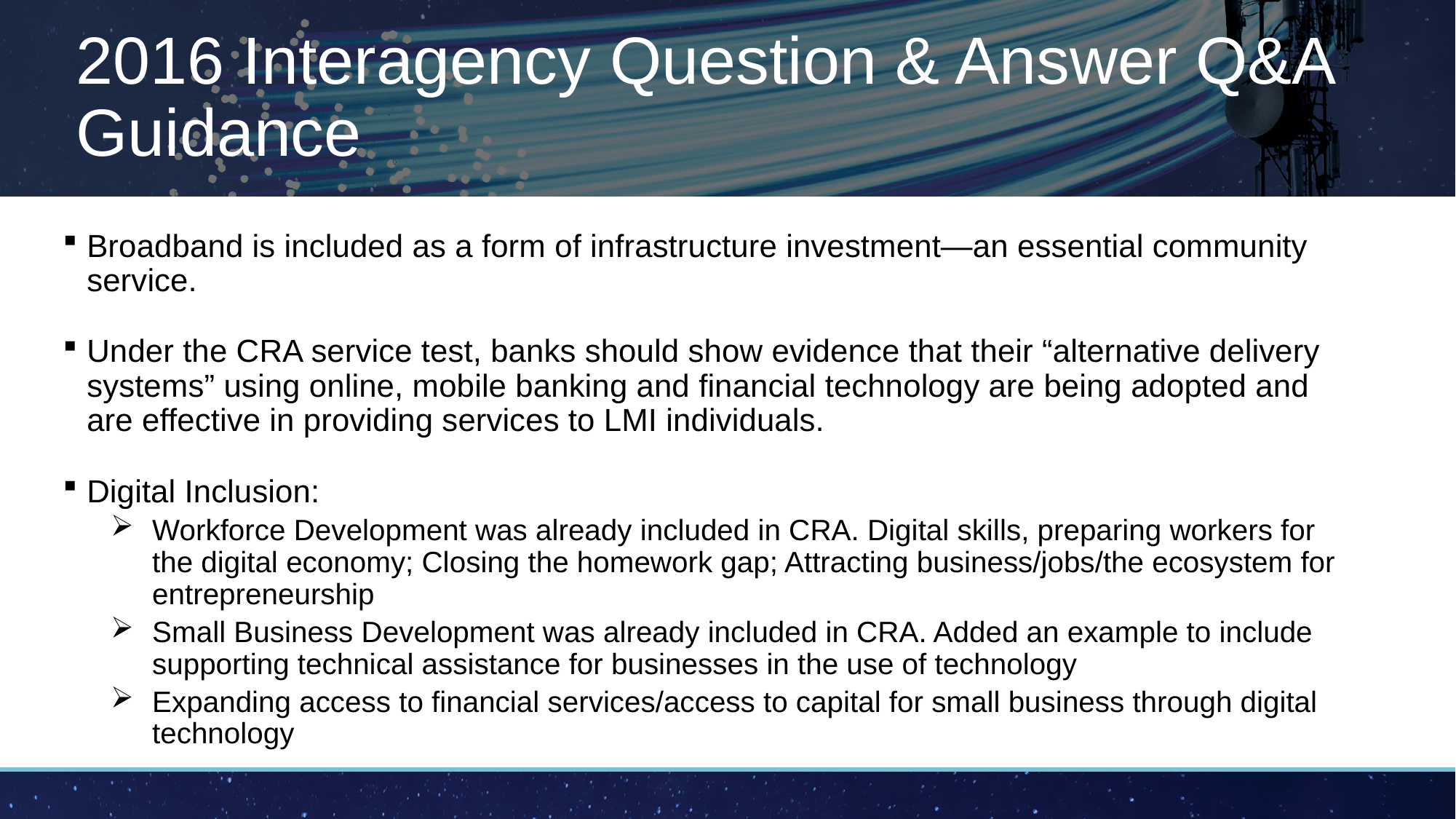

# 2016 Interagency Question & Answer Q&A Guidance
Broadband is included as a form of infrastructure investment—an essential community service.

Under the CRA service test, banks should show evidence that their “alternative delivery systems” using online, mobile banking and financial technology are being adopted and are effective in providing services to LMI individuals.

Digital Inclusion:
Workforce Development was already included in CRA. Digital skills, preparing workers for the digital economy; Closing the homework gap; Attracting business/jobs/the ecosystem for entrepreneurship
Small Business Development was already included in CRA. Added an example to include supporting technical assistance for businesses in the use of technology
Expanding access to financial services/access to capital for small business through digital technology